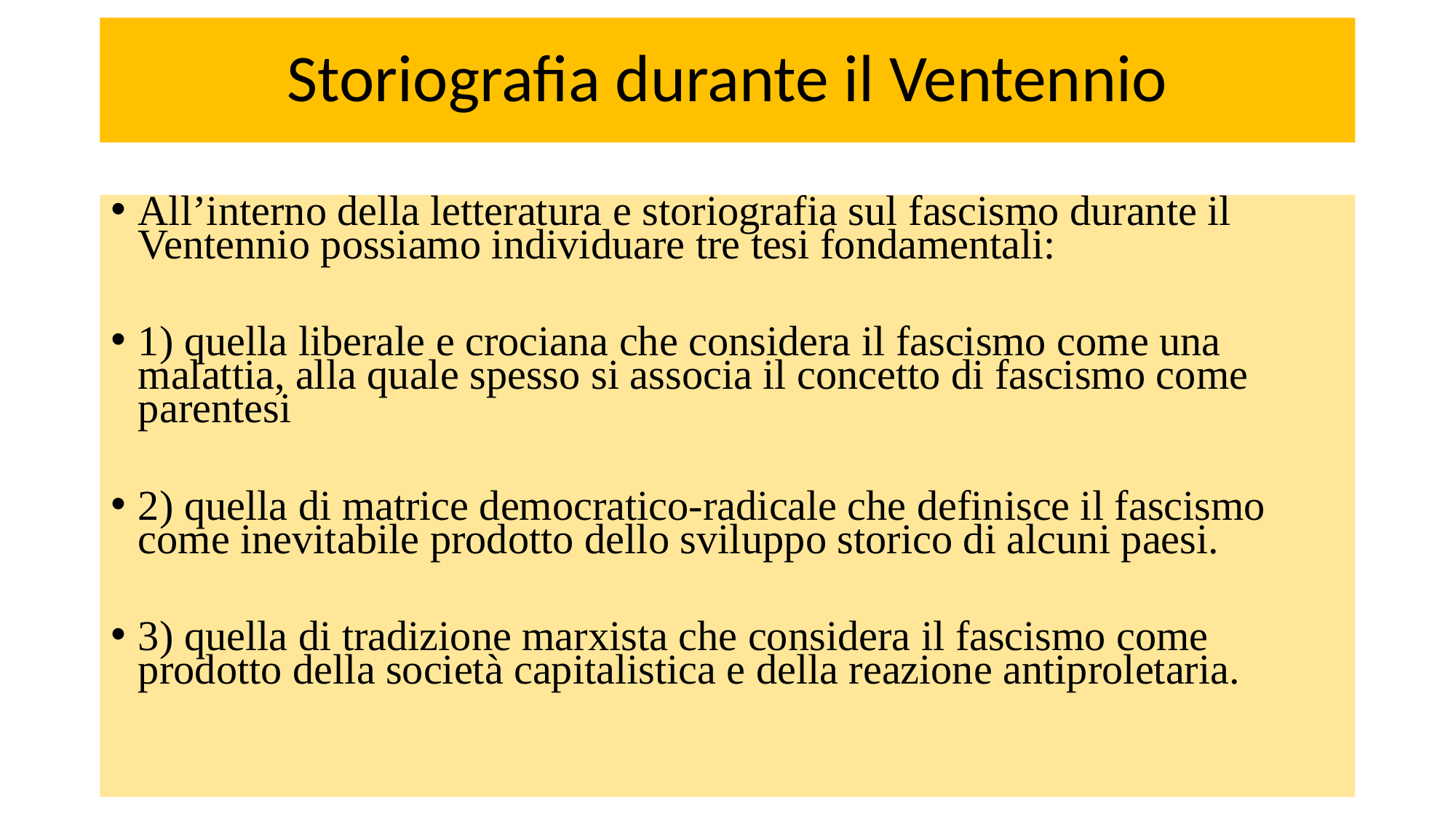

# Storiografia durante il Ventennio
All’interno della letteratura e storiografia sul fascismo durante il Ventennio possiamo individuare tre tesi fondamentali:

1) quella liberale e crociana che considera il fascismo come una malattia, alla quale spesso si associa il concetto di fascismo come parentesi

2) quella di matrice democratico-radicale che definisce il fascismo come inevitabile prodotto dello sviluppo storico di alcuni paesi.

3) quella di tradizione marxista che considera il fascismo come prodotto della società capitalistica e della reazione antiproletaria.